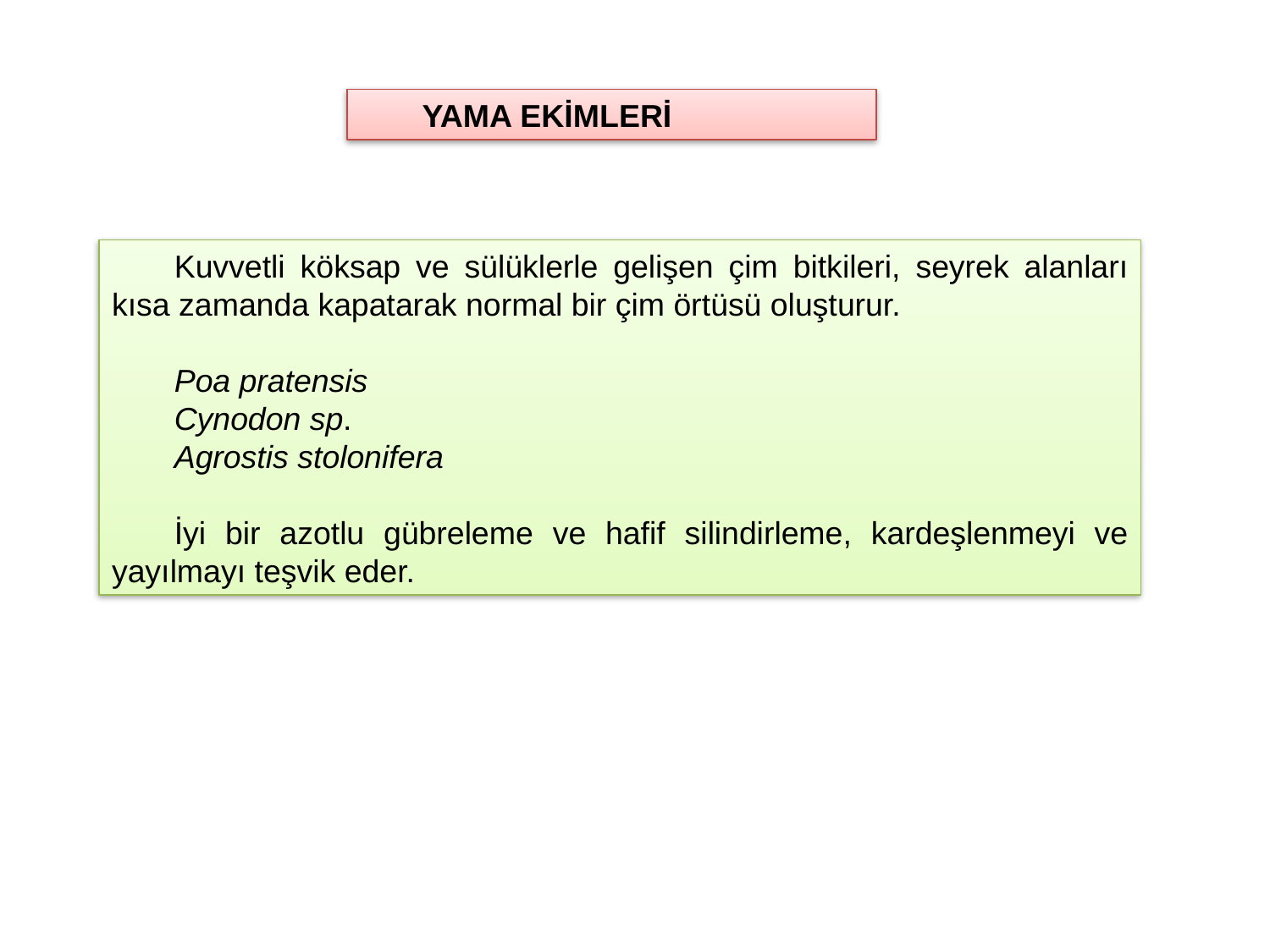

YAMA EKİMLERİ
Kuvvetli köksap ve sülüklerle gelişen çim bitkileri, seyrek alanları kısa zamanda kapatarak normal bir çim örtüsü oluşturur.

Poa pratensis
Cynodon sp.
Agrostis stolonifera

İyi bir azotlu gübreleme ve hafif silindirleme, kardeşlenmeyi ve yayılmayı teşvik eder.